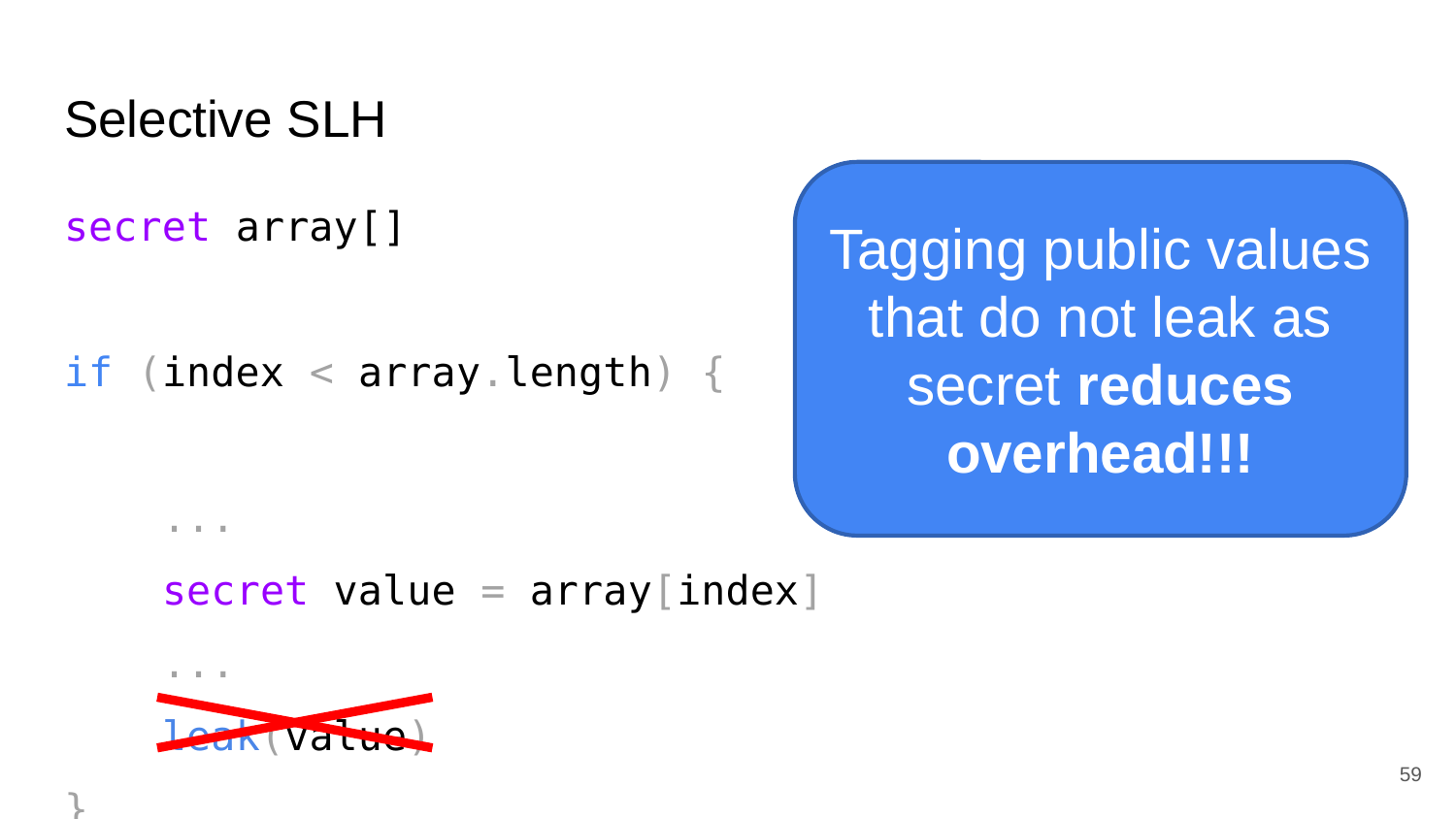

# Selective SLH
secret array[]
if (index < array.length) {

    ...
    secret value = array[index]
    ...
    leak(value)
}
Tagging public values that do not leak as secret reduces overhead!!!
59